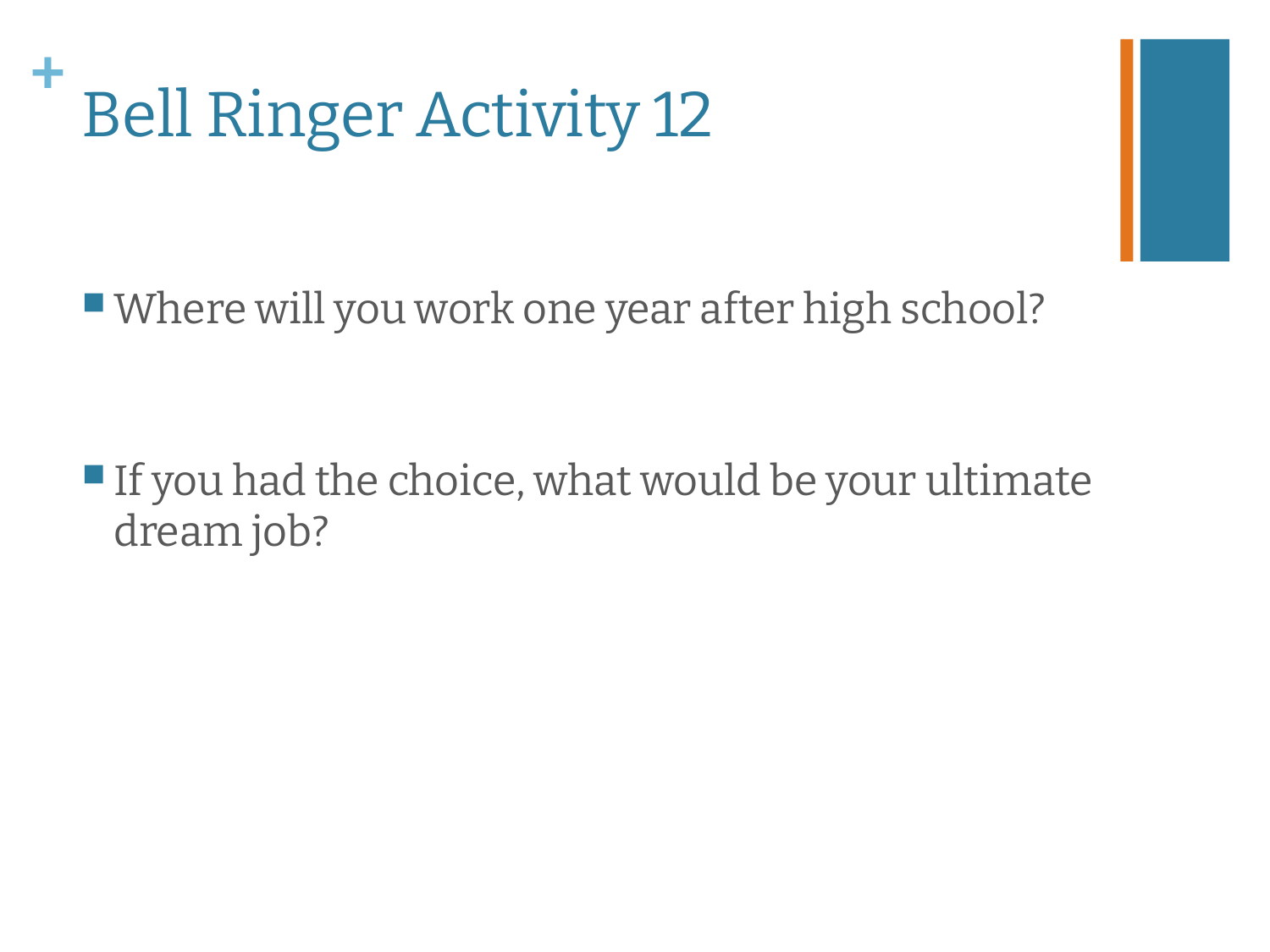

# Bell Ringer Activity 12
Where will you work one year after high school?

If you had the choice, what would be your ultimate dream job?